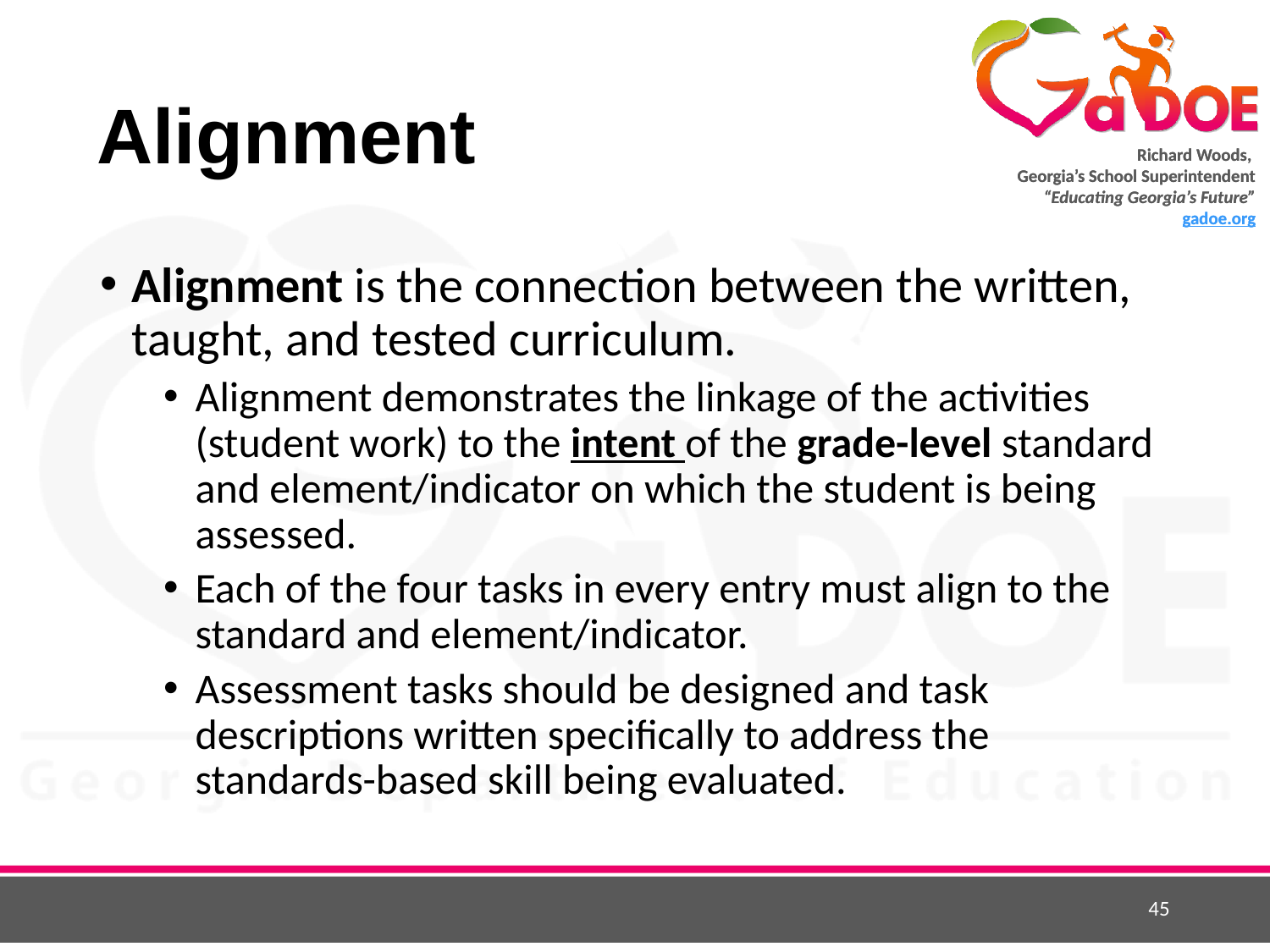

# Alignment
Alignment is the connection between the written, taught, and tested curriculum.
Alignment demonstrates the linkage of the activities (student work) to the intent of the grade-level standard and element/indicator on which the student is being assessed.
Each of the four tasks in every entry must align to the standard and element/indicator.
Assessment tasks should be designed and task descriptions written specifically to address the standards-based skill being evaluated.

45